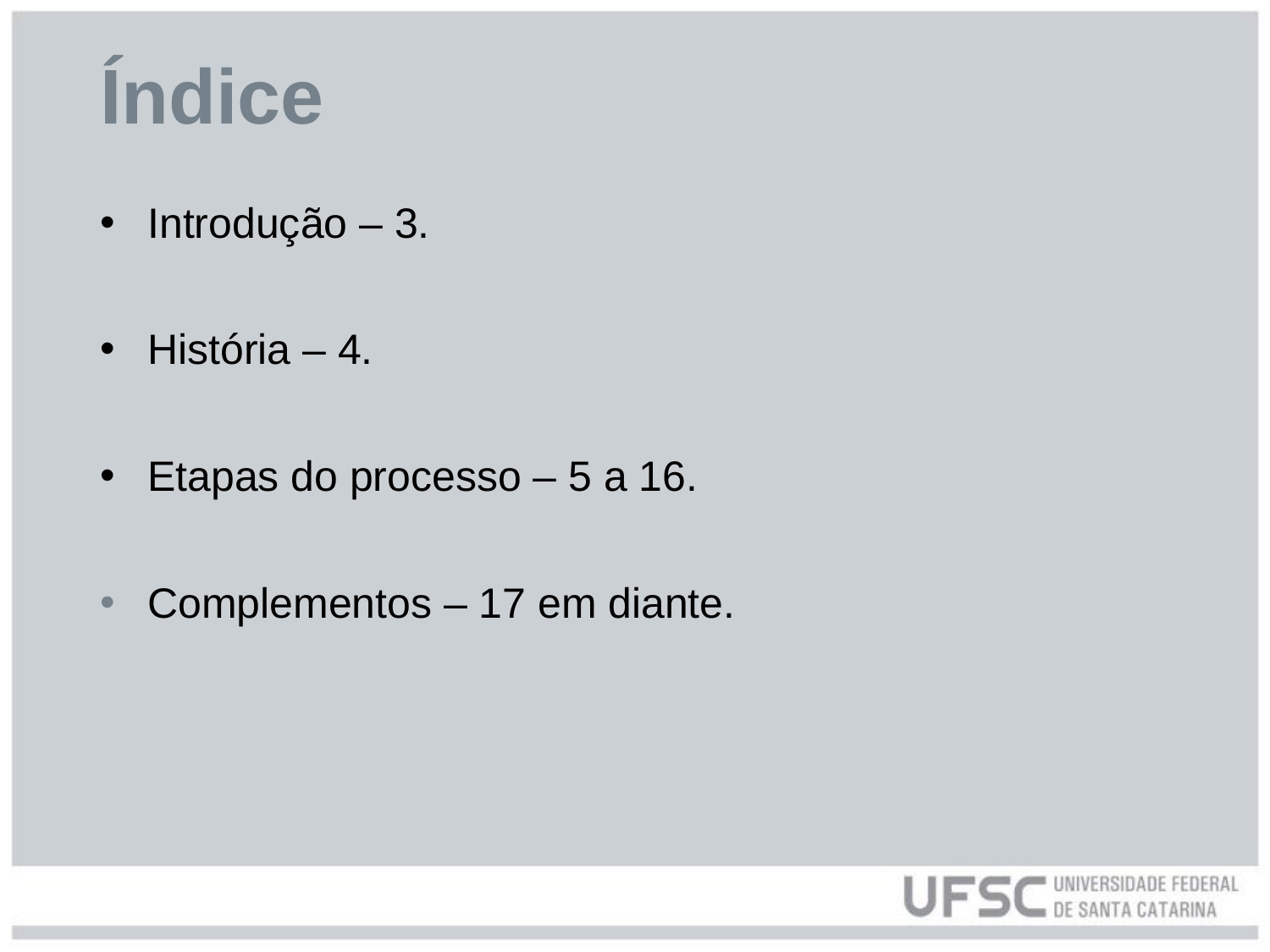

# Índice
Introdução – 3.

História – 4.

Etapas do processo – 5 a 16.

Complementos – 17 em diante.